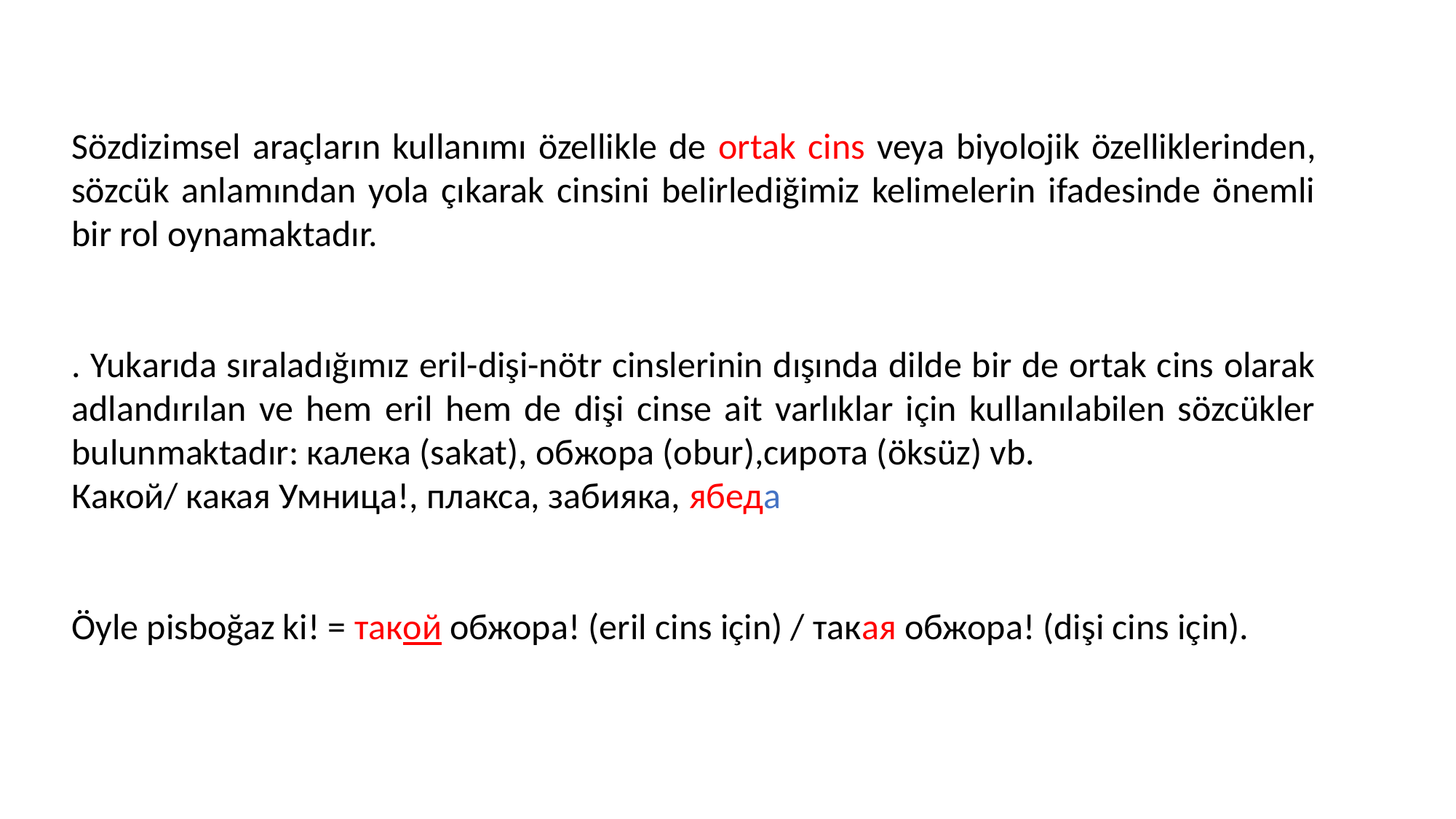

Sözdizimsel araçların kullanımı özellikle de ortak cins veya biyolojik özelliklerinden, sözcük anlamından yola çıkarak cinsini belirlediğimiz kelimelerin ifadesinde önemli bir rol oynamaktadır.

. Yukarıda sıraladığımız eril-dişi-nötr cinslerinin dışında dilde bir de ortak cins olarak adlandırılan ve hem eril hem de dişi cinse ait varlıklar için kullanılabilen sözcükler bulunmaktadır: калека (sakat), обжора (obur),сирота (öksüz) vb.
Какой/ какая Умница!, плакса, забияка, ябеда

Öyle pisboğaz ki! = такой обжора! (eril cins için) / такая обжора! (dişi cins için).